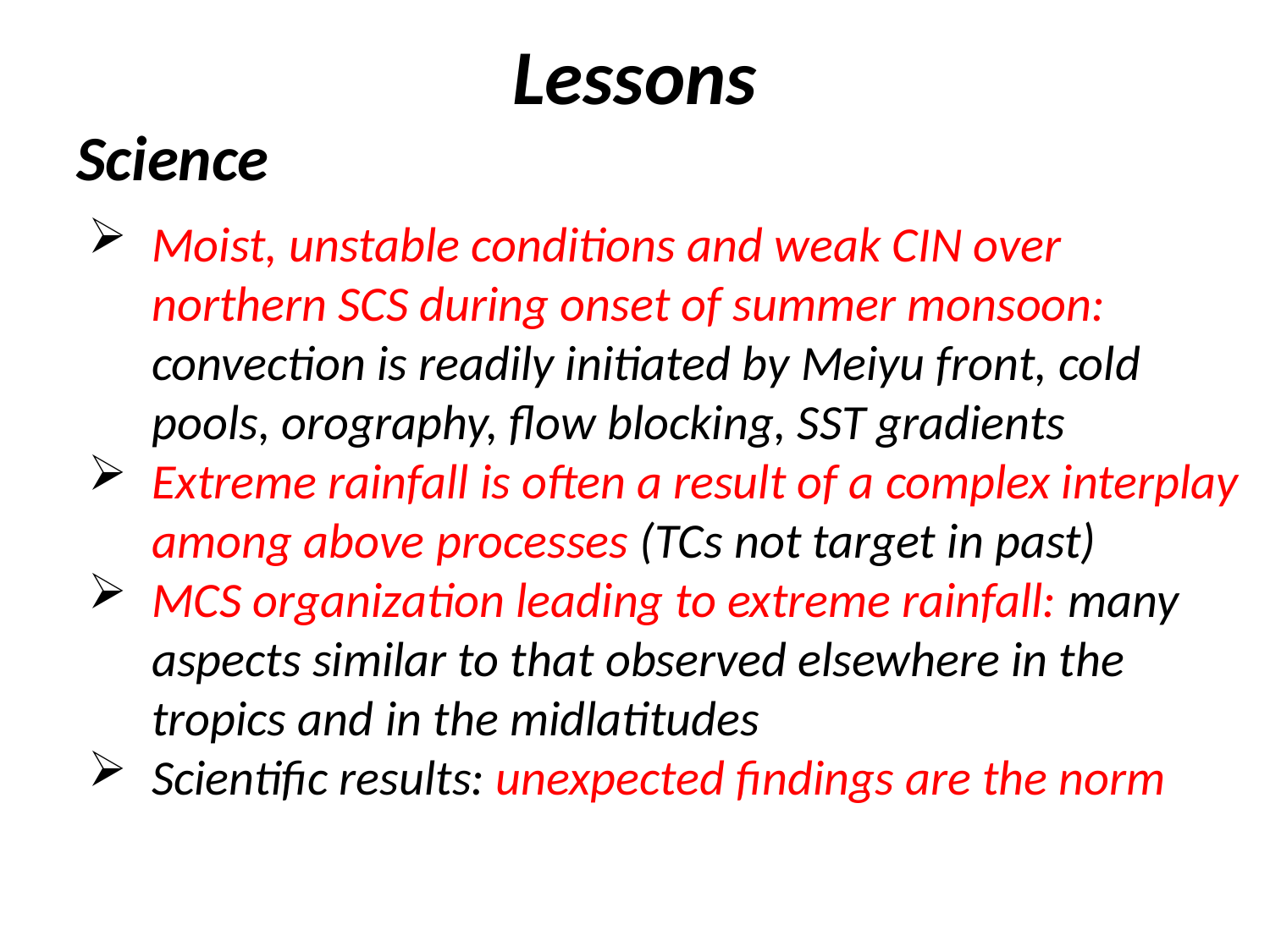

# Lessons
Science
Moist, unstable conditions and weak CIN over northern SCS during onset of summer monsoon: convection is readily initiated by Meiyu front, cold pools, orography, flow blocking, SST gradients
Extreme rainfall is often a result of a complex interplay among above processes (TCs not target in past)
MCS organization leading to extreme rainfall: many aspects similar to that observed elsewhere in the tropics and in the midlatitudes
Scientific results: unexpected findings are the norm